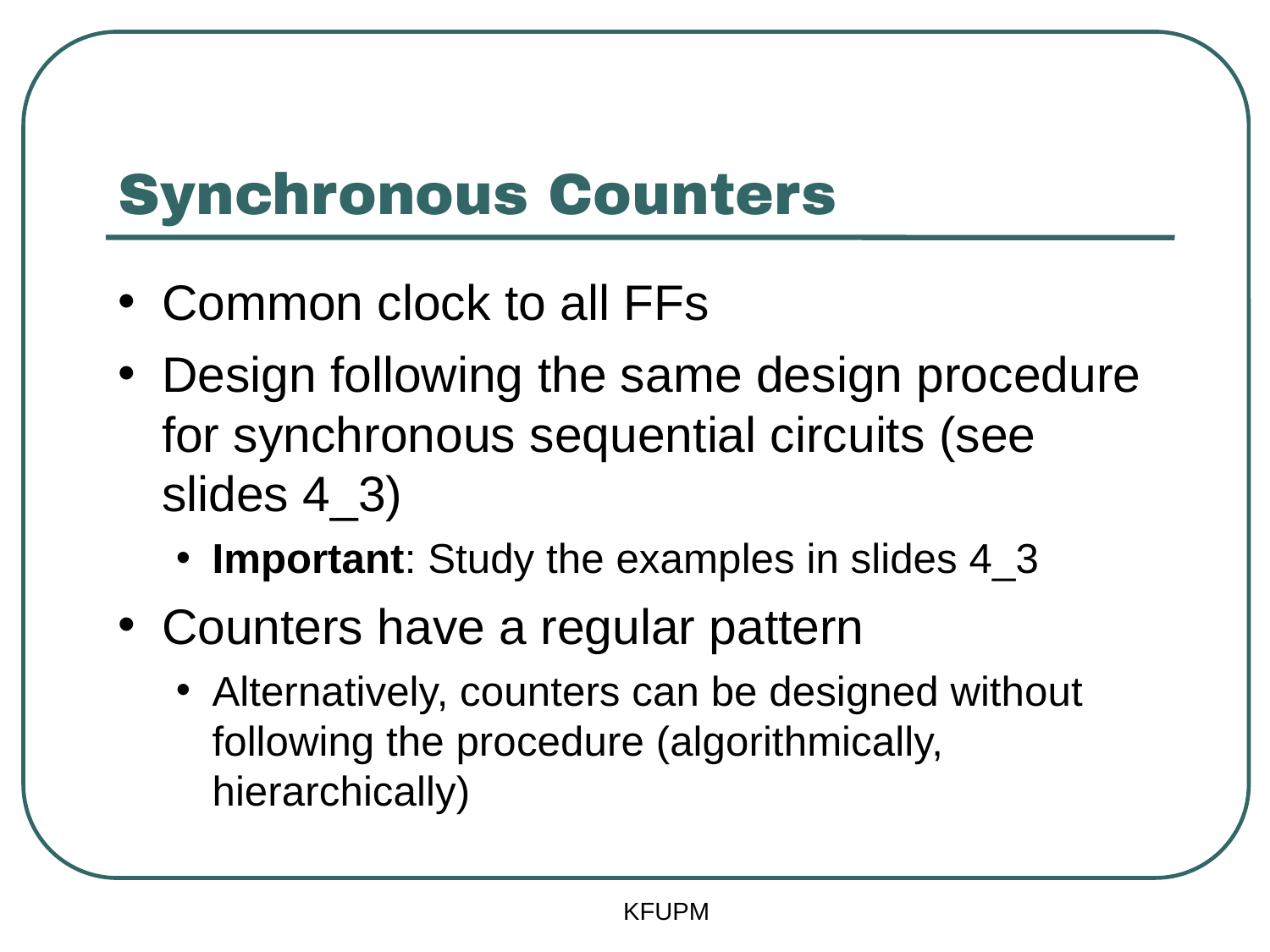

# Synchronous Counters
Common clock to all FFs
Design following the same design procedure for synchronous sequential circuits (see slides 4_3)
Important: Study the examples in slides 4_3
Counters have a regular pattern
Alternatively, counters can be designed without following the procedure (algorithmically, hierarchically)
KFUPM